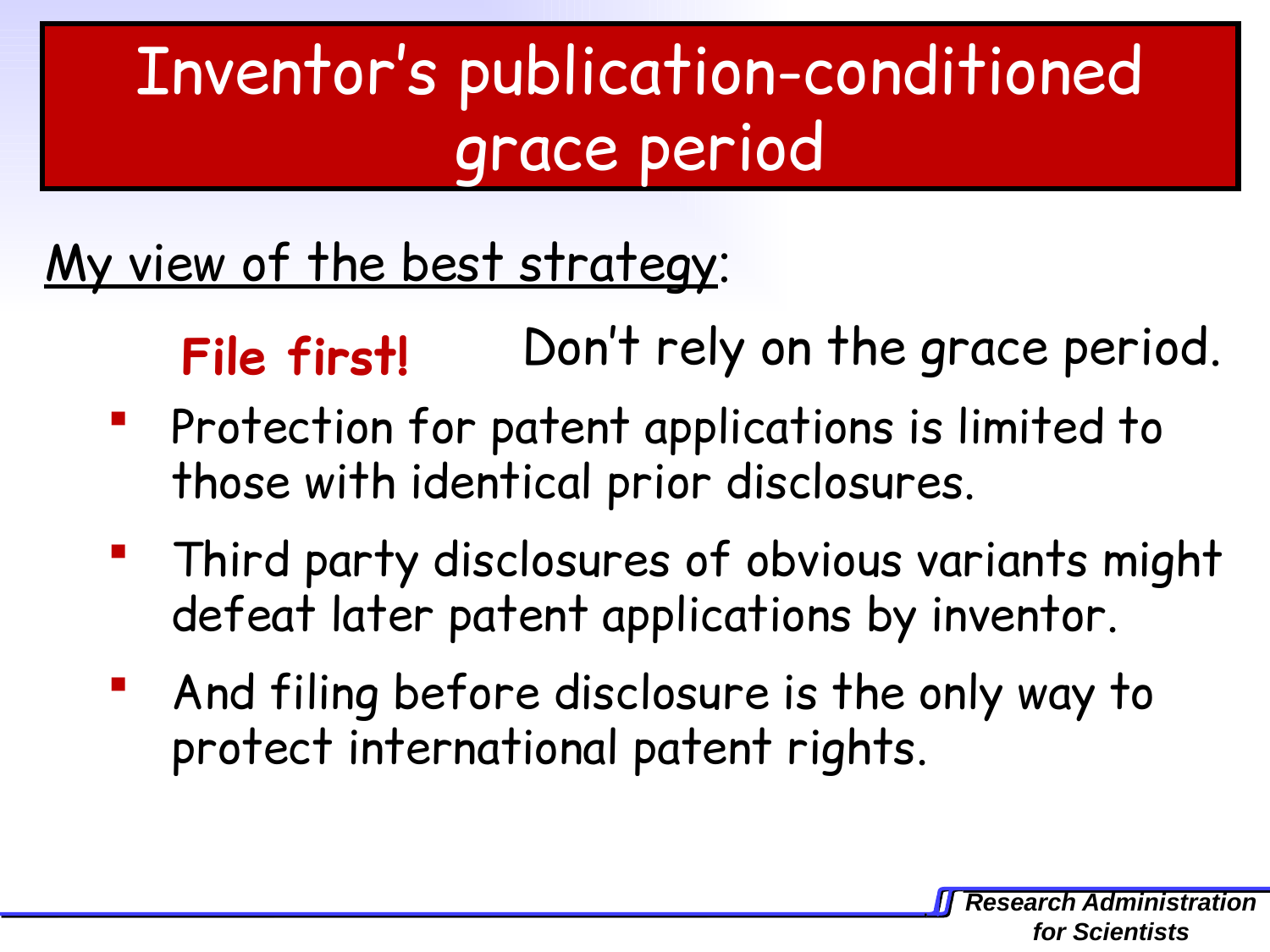

Inventor’s publication-conditioned grace period
My view of the best strategy:
			       Don’t rely on the grace period.
Protection for patent applications is limited to those with identical prior disclosures.
Third party disclosures of obvious variants might defeat later patent applications by inventor.
And filing before disclosure is the only way to protect international patent rights.
File first!